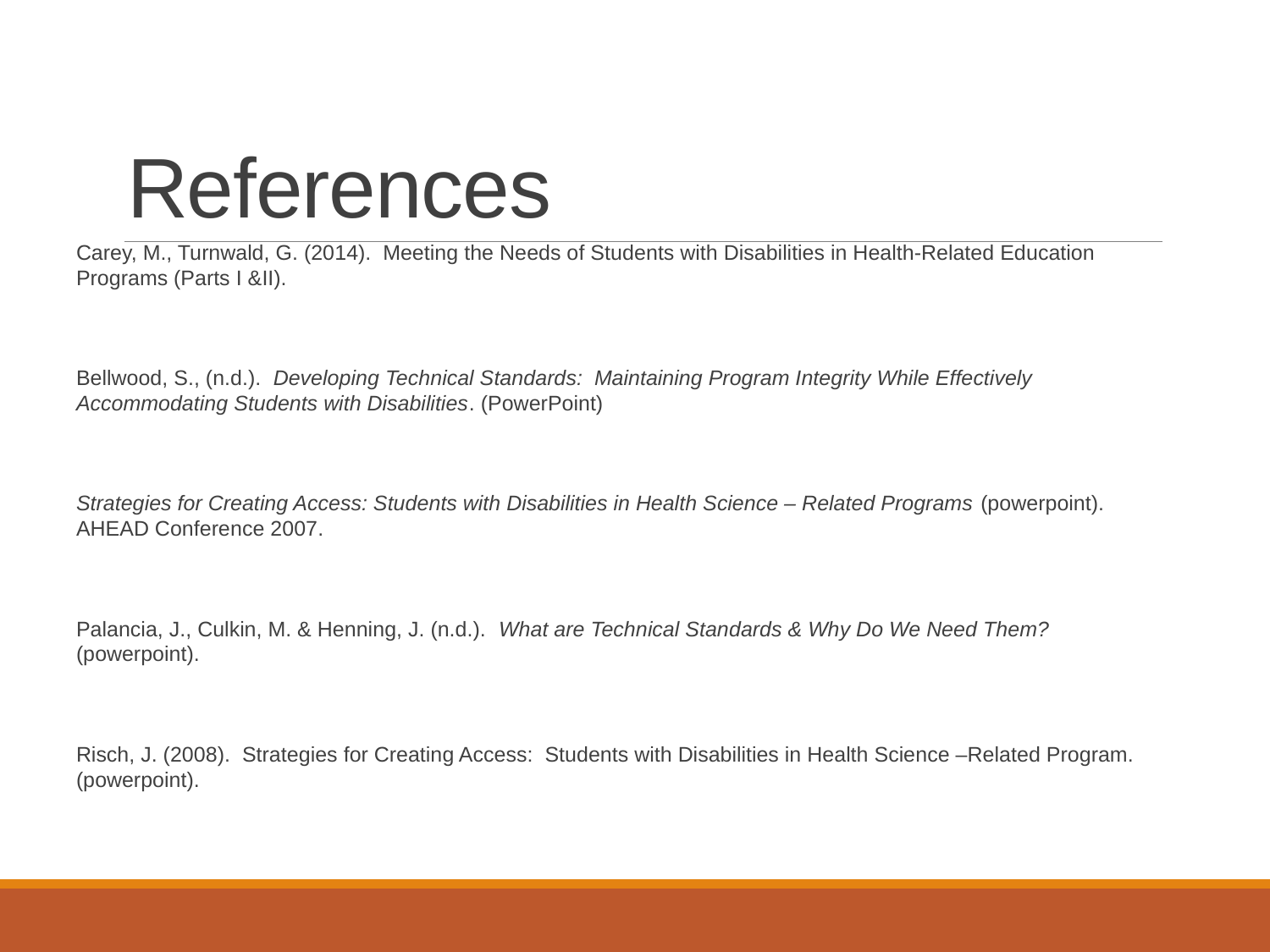

# References
Carey, M., Turnwald, G. (2014).  Meeting the Needs of Students with Disabilities in Health-Related Education Programs (Parts I &II).

Bellwood, S., (n.d.).  Developing Technical Standards:  Maintaining Program Integrity While Effectively Accommodating Students with Disabilities. (PowerPoint)

Strategies for Creating Access: Students with Disabilities in Health Science – Related Programs (powerpoint).  AHEAD Conference 2007.

Palancia, J., Culkin, M. & Henning, J. (n.d.).  What are Technical Standards & Why Do We Need Them? (powerpoint).

Risch, J. (2008).  Strategies for Creating Access:  Students with Disabilities in Health Science –Related Program. (powerpoint).